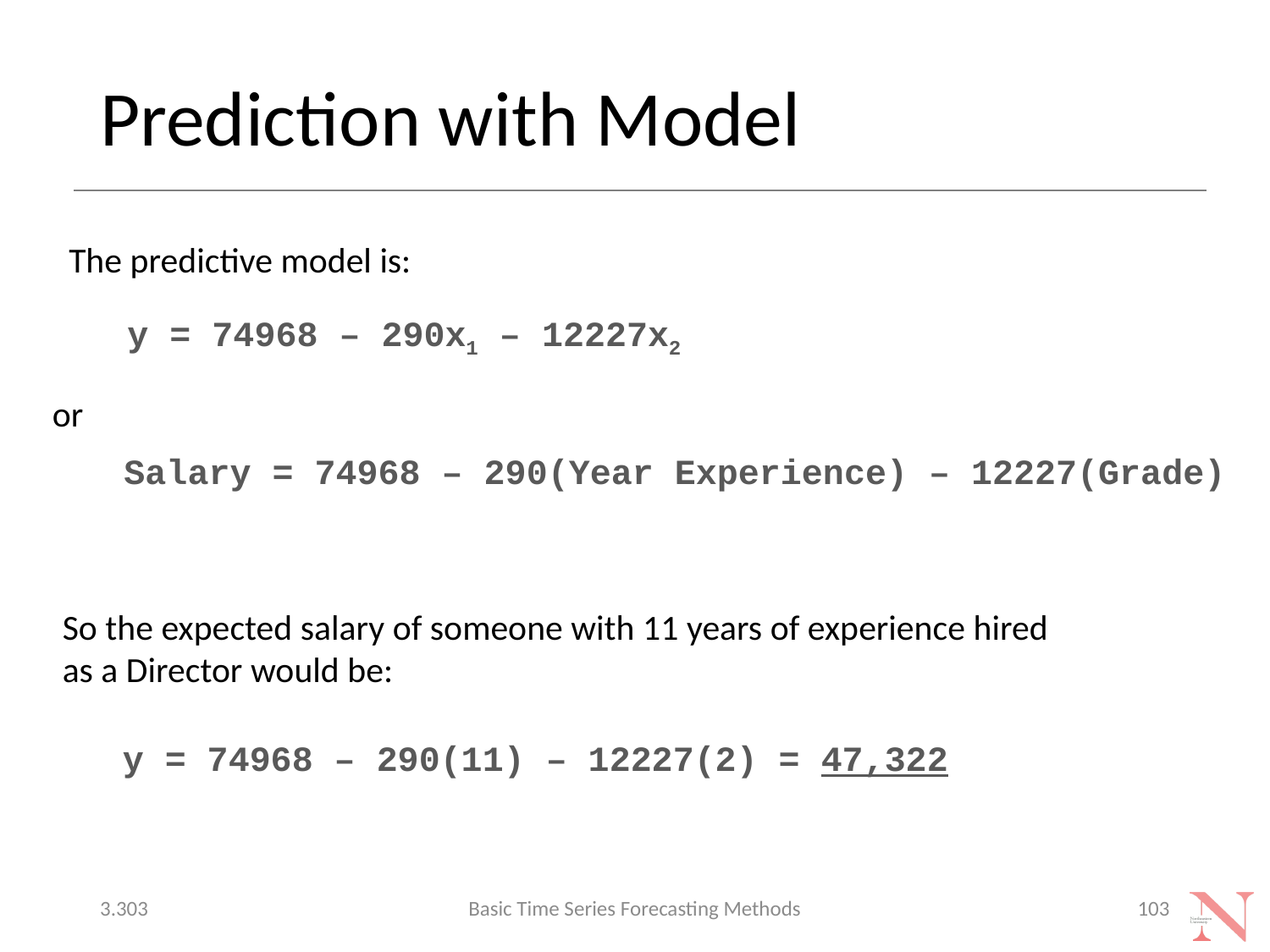

# Prediction with Model
The predictive model is:

y = 74968 – 290x1 – 12227x2
or
Salary = 74968 – 290(Year Experience) – 12227(Grade)
So the expected salary of someone with 11 years of experience hired as a Director would be:
y = 74968 – 290(11) – 12227(2) = 47,322
3.303
Basic Time Series Forecasting Methods
103